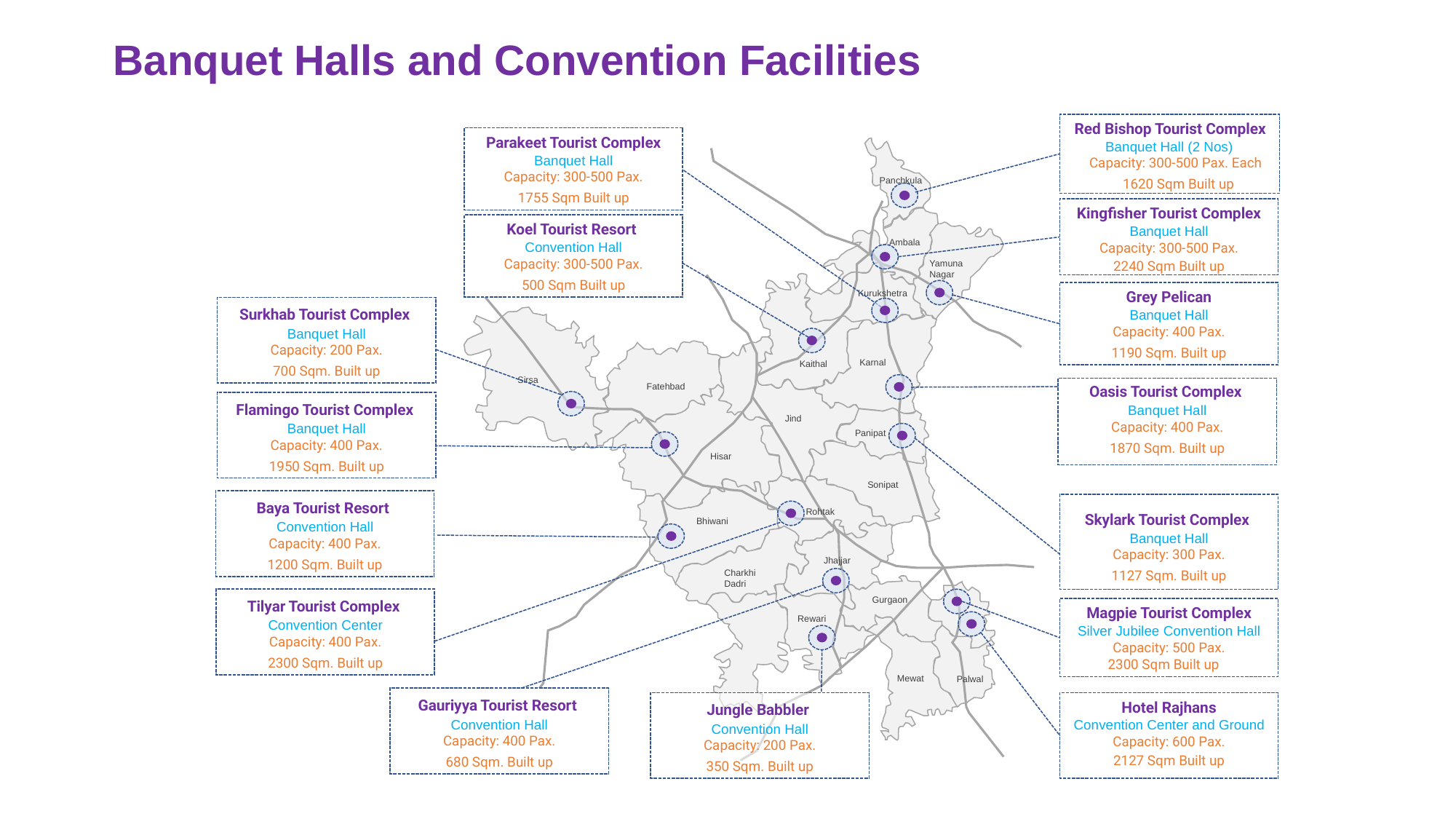

Banquet Halls and Convention Facilities
Red Bishop Tourist Complex

Parakeet Tourist Complex

Banquet Hall (2 Nos)

Panchkula

Ambala

Yamuna
Nagar

Kurukshetra

Karnal
Kaithal
Sirsa
Fatehbad

Jind
Panipat
Hisar
Sonipat

Bhiwani

Jhajjar
Charkhi Dadri

Rewari
Mewat
Palwal

Banquet Hall
Capacity: 300-500 Pax. Each
Capacity: 300-500 Pax.
1620 Sqm Built up

1755 Sqm Built up
Kingfisher Tourist Complex

Koel Tourist Resort

Banquet Hall
Convention Hall
Capacity: 300-500 Pax.

Capacity: 300-500 Pax.
2240 Sqm Built up
500 Sqm Built up

Grey Pelican

Surkhab Tourist Complex
Banquet Hall
Capacity: 400 Pax.
Banquet Hall

Capacity: 200 Pax.
1190 Sqm. Built up
700 Sqm. Built up

Oasis Tourist Complex

Flamingo Tourist Complex
Banquet Hall
Capacity: 400 Pax.
Banquet Hall

Capacity: 400 Pax.

1870 Sqm. Built up
1950 Sqm. Built up

Baya Tourist Resort

Rohtak

Skylark Tourist Complex
Convention Hall

Banquet Hall
Capacity: 400 Pax.
Capacity: 300 Pax.
1200 Sqm. Built up
1127 Sqm. Built up

Gurgaon

Tilyar Tourist Complex
Magpie Tourist Complex

Convention Center

Silver Jubilee Convention Hall

Capacity: 400 Pax.
Capacity: 500 Pax.
2300 Sqm. Built up
2300 Sqm Built up

Gauriyya Tourist Resort
Hotel Rajhans

Jungle Babbler
Convention Hall
Convention Center and Ground
Convention Hall
Capacity: 400 Pax.
Capacity: 600 Pax.
Capacity: 200 Pax.
2127 Sqm Built up
680 Sqm. Built up
350 Sqm. Built up